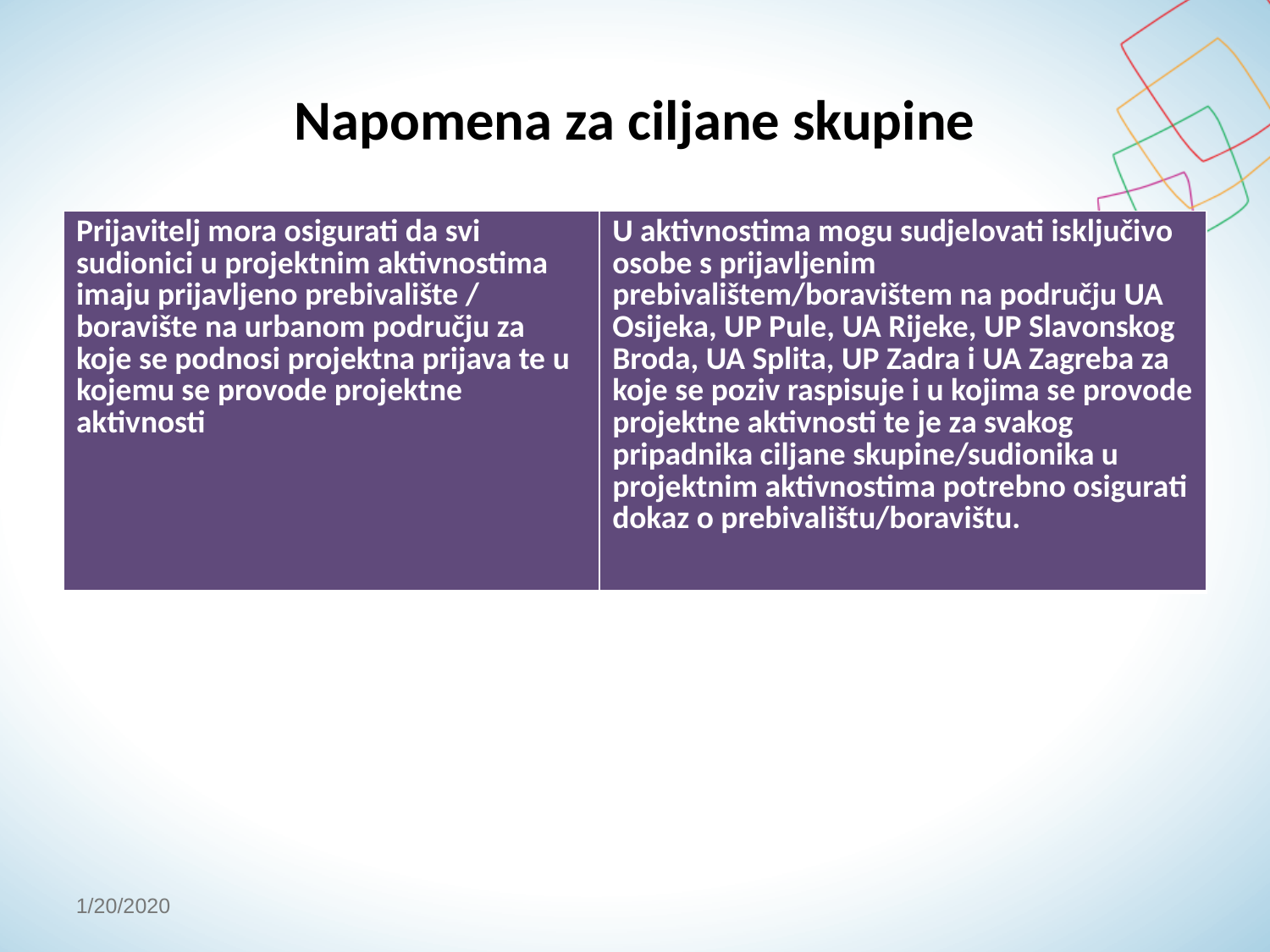

# Napomena za ciljane skupine
| Prijavitelj mora osigurati da svi sudionici u projektnim aktivnostima imaju prijavljeno prebivalište / boravište na urbanom području za koje se podnosi projektna prijava te u kojemu se provode projektne aktivnosti | U aktivnostima mogu sudjelovati isključivo osobe s prijavljenim prebivalištem/boravištem na području UA Osijeka, UP Pule, UA Rijeke, UP Slavonskog Broda, UA Splita, UP Zadra i UA Zagreba za koje se poziv raspisuje i u kojima se provode projektne aktivnosti te je za svakog pripadnika ciljane skupine/sudionika u projektnim aktivnostima potrebno osigurati dokaz o prebivalištu/boravištu. |
| --- | --- |